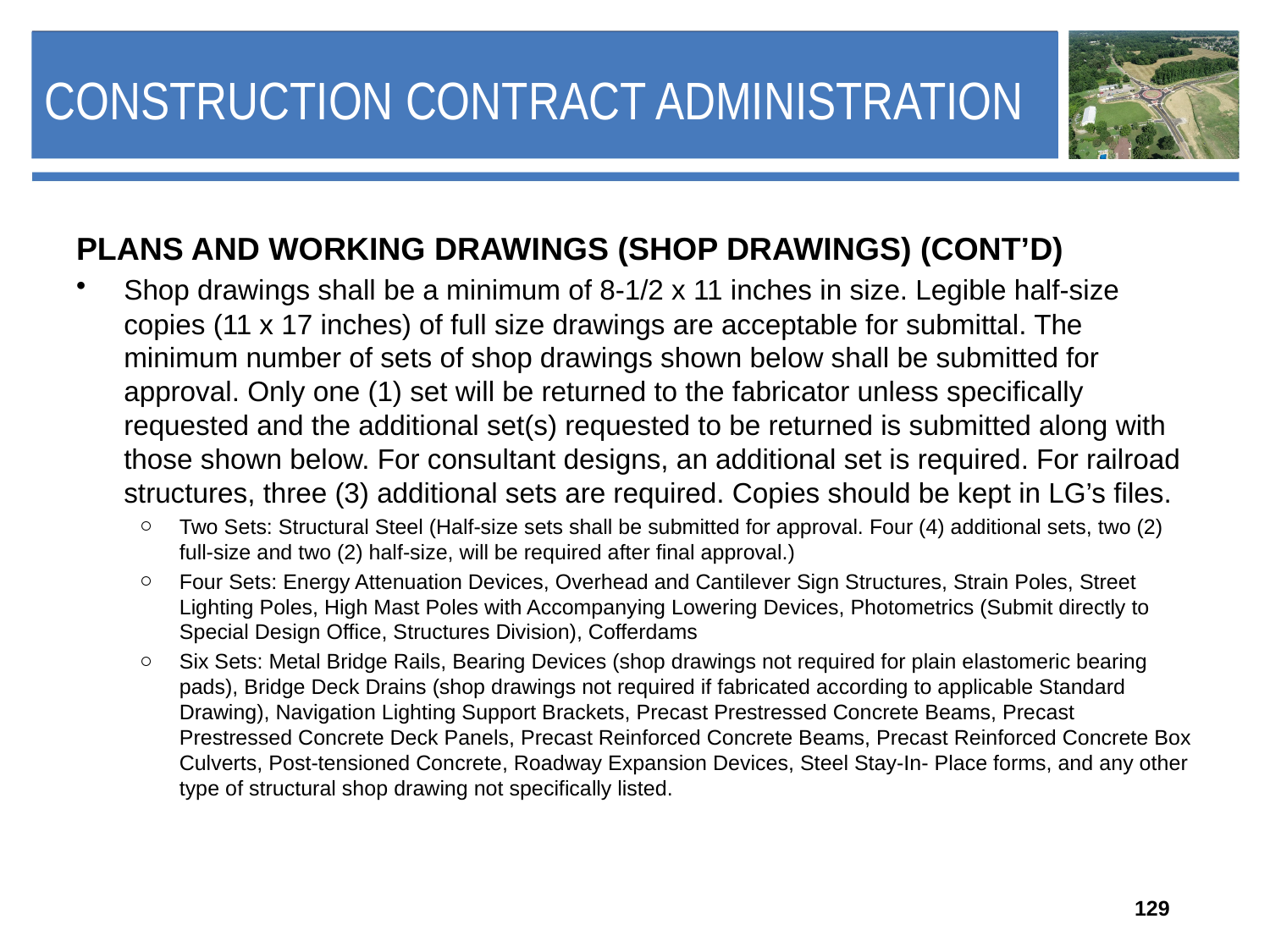

# Construction Contract Administration
PLANS AND WORKING DRAWINGS (SHOP DRAWINGS) (CONT’D)
Shop drawings shall be a minimum of 8-1/2 x 11 inches in size. Legible half-size copies (11 x 17 inches) of full size drawings are acceptable for submittal. The minimum number of sets of shop drawings shown below shall be submitted for approval. Only one (1) set will be returned to the fabricator unless specifically requested and the additional set(s) requested to be returned is submitted along with those shown below. For consultant designs, an additional set is required. For railroad structures, three (3) additional sets are required. Copies should be kept in LG’s files.
Two Sets: Structural Steel (Half-size sets shall be submitted for approval. Four (4) additional sets, two (2) full-size and two (2) half-size, will be required after final approval.)
Four Sets: Energy Attenuation Devices, Overhead and Cantilever Sign Structures, Strain Poles, Street Lighting Poles, High Mast Poles with Accompanying Lowering Devices, Photometrics (Submit directly to Special Design Office, Structures Division), Cofferdams
Six Sets: Metal Bridge Rails, Bearing Devices (shop drawings not required for plain elastomeric bearing pads), Bridge Deck Drains (shop drawings not required if fabricated according to applicable Standard Drawing), Navigation Lighting Support Brackets, Precast Prestressed Concrete Beams, Precast Prestressed Concrete Deck Panels, Precast Reinforced Concrete Beams, Precast Reinforced Concrete Box Culverts, Post-tensioned Concrete, Roadway Expansion Devices, Steel Stay-In- Place forms, and any other type of structural shop drawing not specifically listed.
129